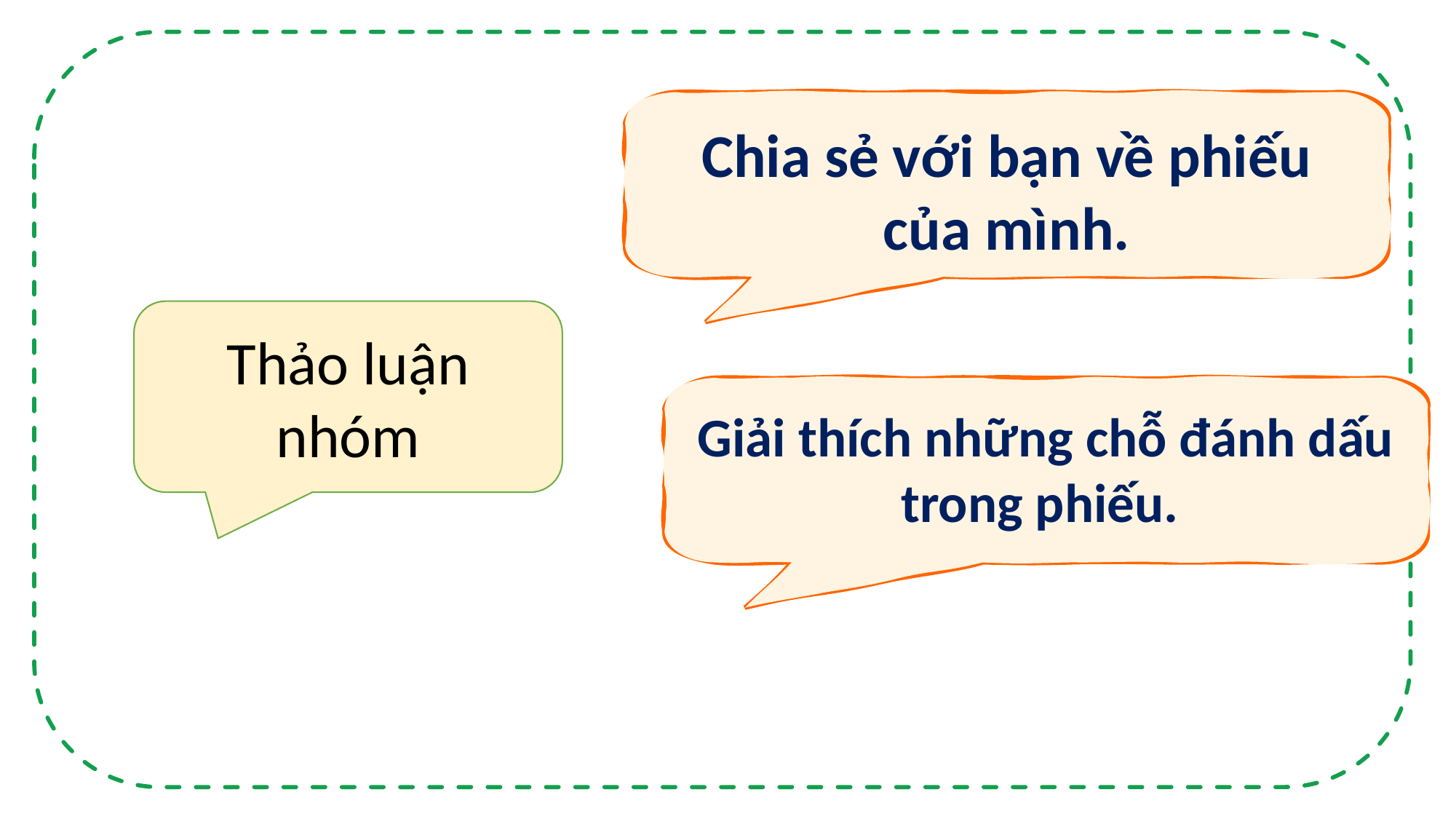

Chia sẻ với bạn về phiếu của mình.
Thảo luận nhóm

Giải thích những chỗ đánh dấu trong phiếu.